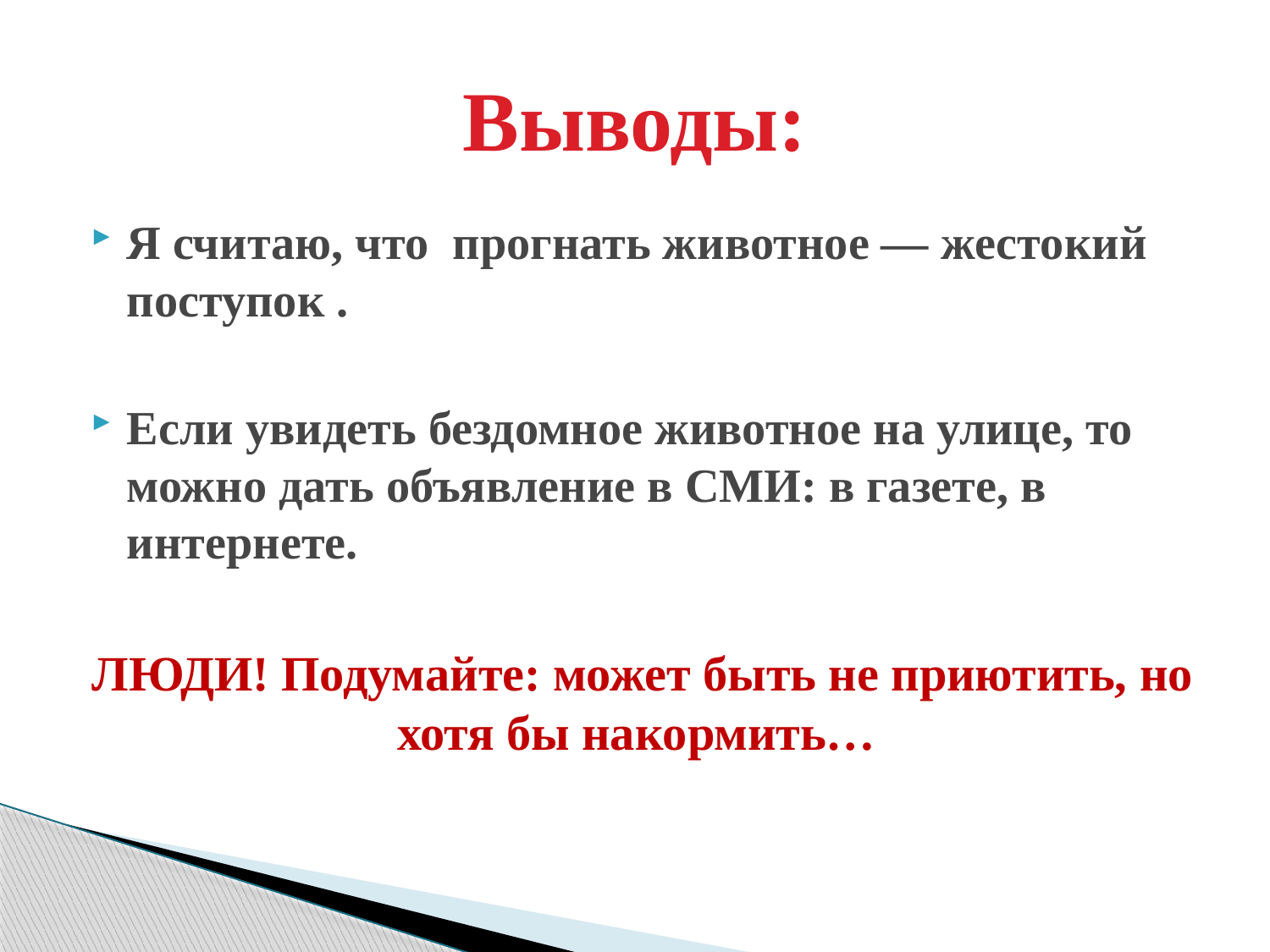

# Выводы:
Я считаю, что  прогнать животное — жестокий поступок .

Если увидеть бездомное животное на улице, то можно дать объявление в СМИ: в газете, в интернете.

ЛЮДИ! Подумайте: может быть не приютить, но хотя бы накормить…